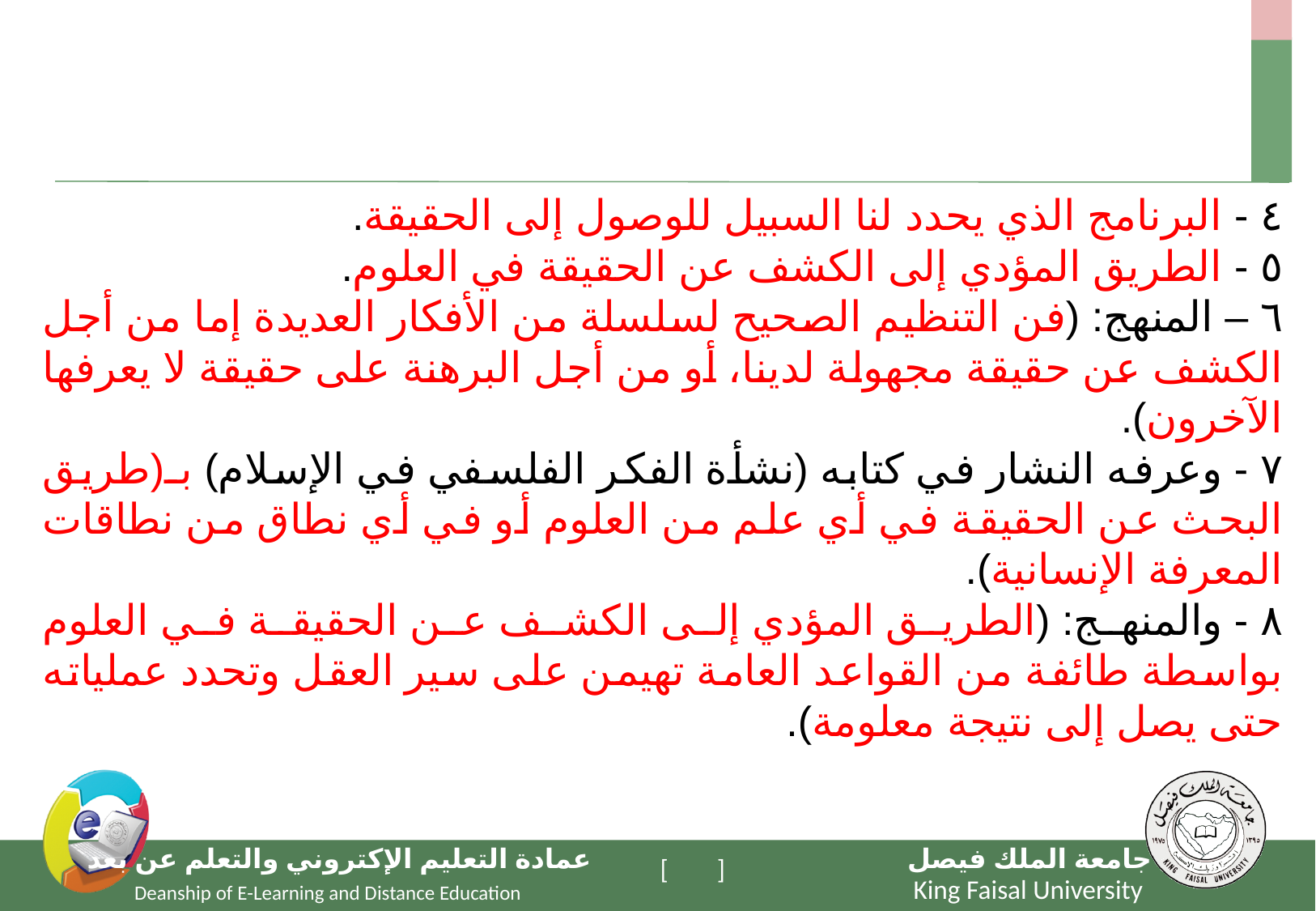

٤ - البرنامج الذي يحدد لنا السبيل للوصول إلى الحقيقة.
٥ - الطريق المؤدي إلى الكشف عن الحقيقة في العلوم.
٦ – المنهج: (فن التنظيم الصحيح لسلسلة من الأفكار العديدة إما من أجل الكشف عن حقيقة مجهولة لدينا، أو من أجل البرهنة على حقيقة لا يعرفها الآخرون).
٧ - وعرفه النشار في كتابه (نشأة الفكر الفلسفي في الإسلام) بـ(طريق البحث عن الحقيقة في أي علم من العلوم أو في أي نطاق من نطاقات المعرفة الإنسانية).
٨ - والمنهج: (الطريق المؤدي إلى الكشف عن الحقيقة في العلوم بواسطة طائفة من القواعد العامة تهيمن على سير العقل وتحدد عملياته حتى يصل إلى نتيجة معلومة).